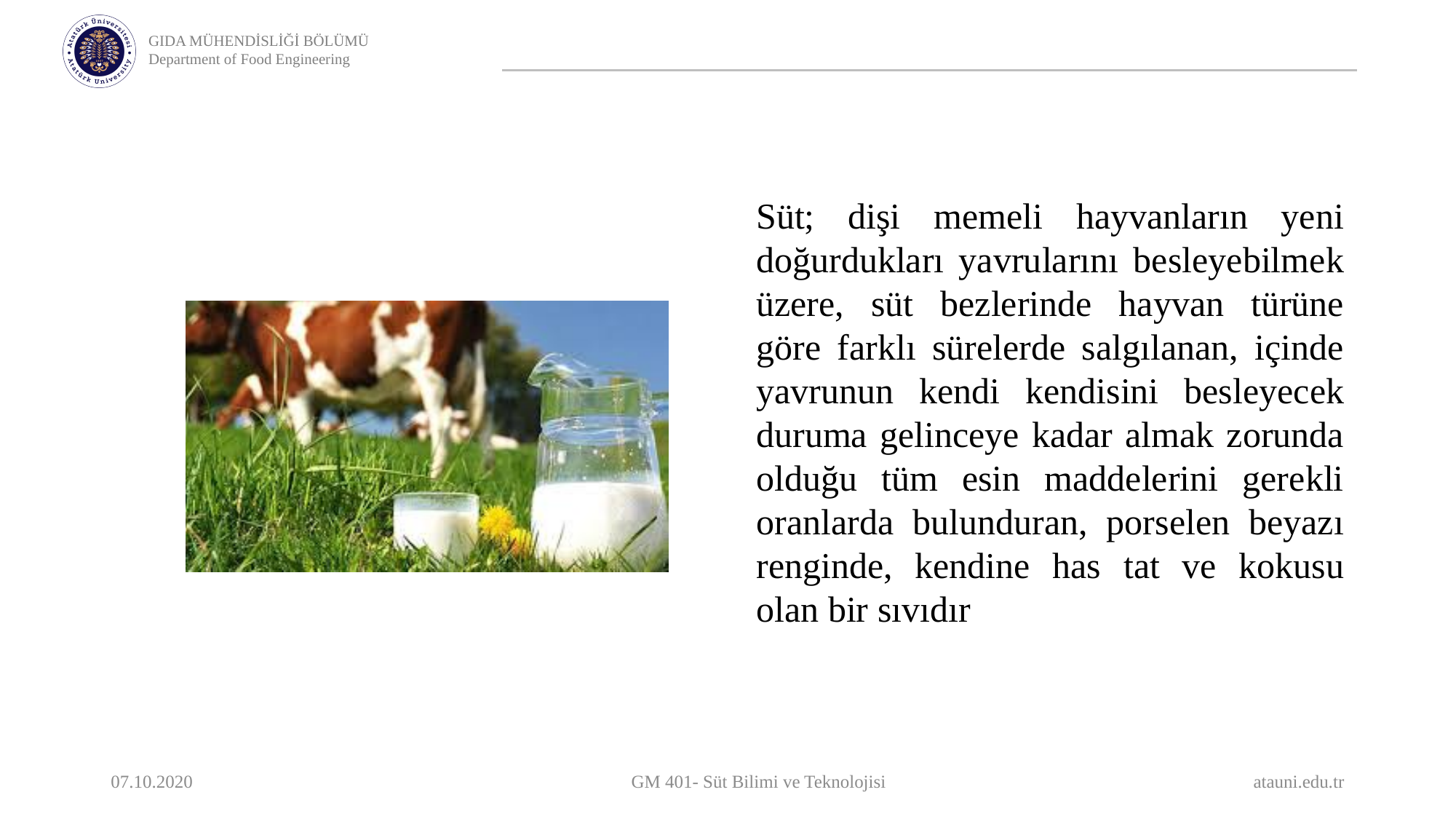

07.10.2020
GM 401- Süt Bilimi ve Teknolojisi
atauni.edu.tr